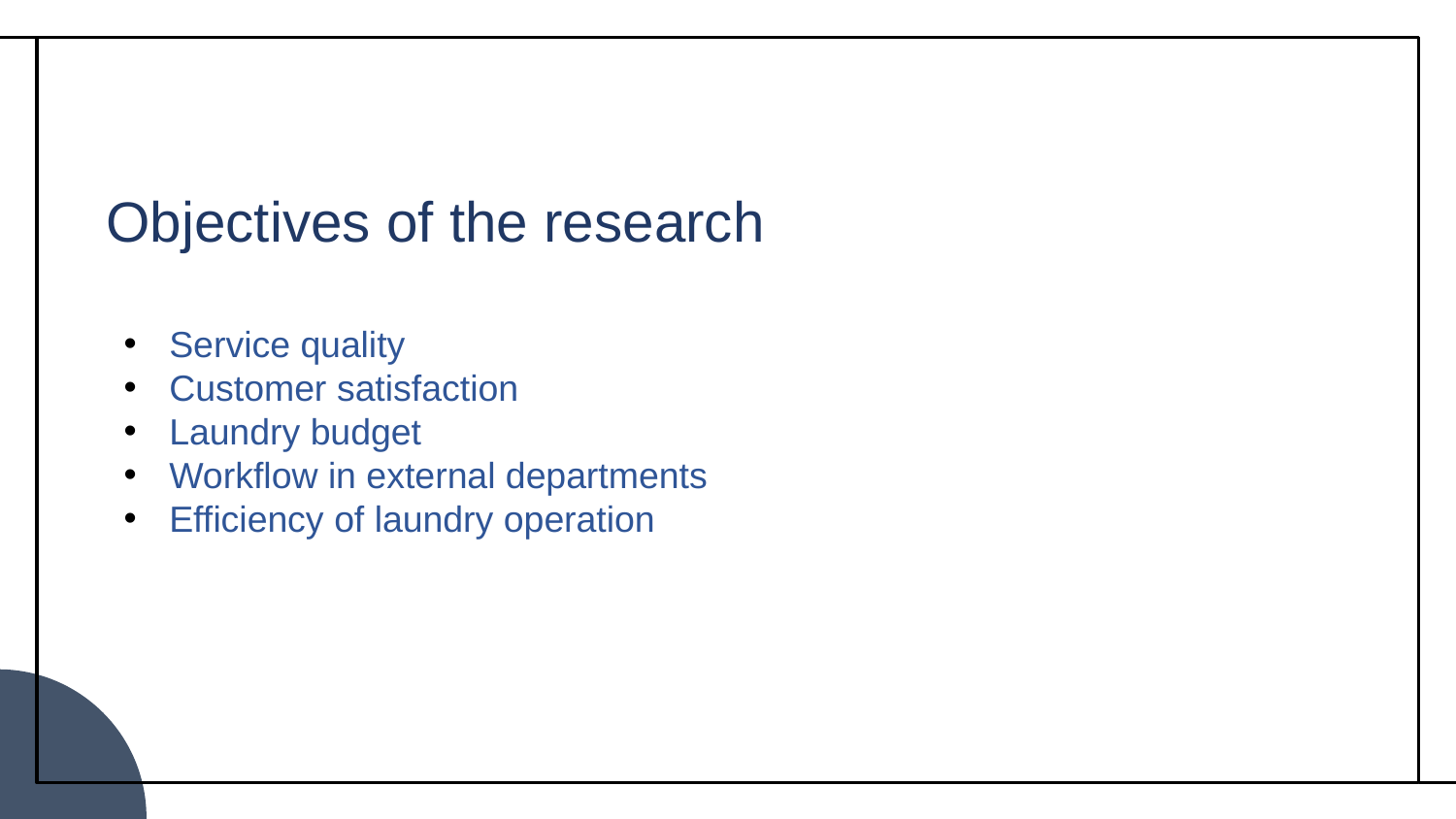

# Objectives of the research
Service quality
Customer satisfaction
Laundry budget
Workflow in external departments
Efficiency of laundry operation